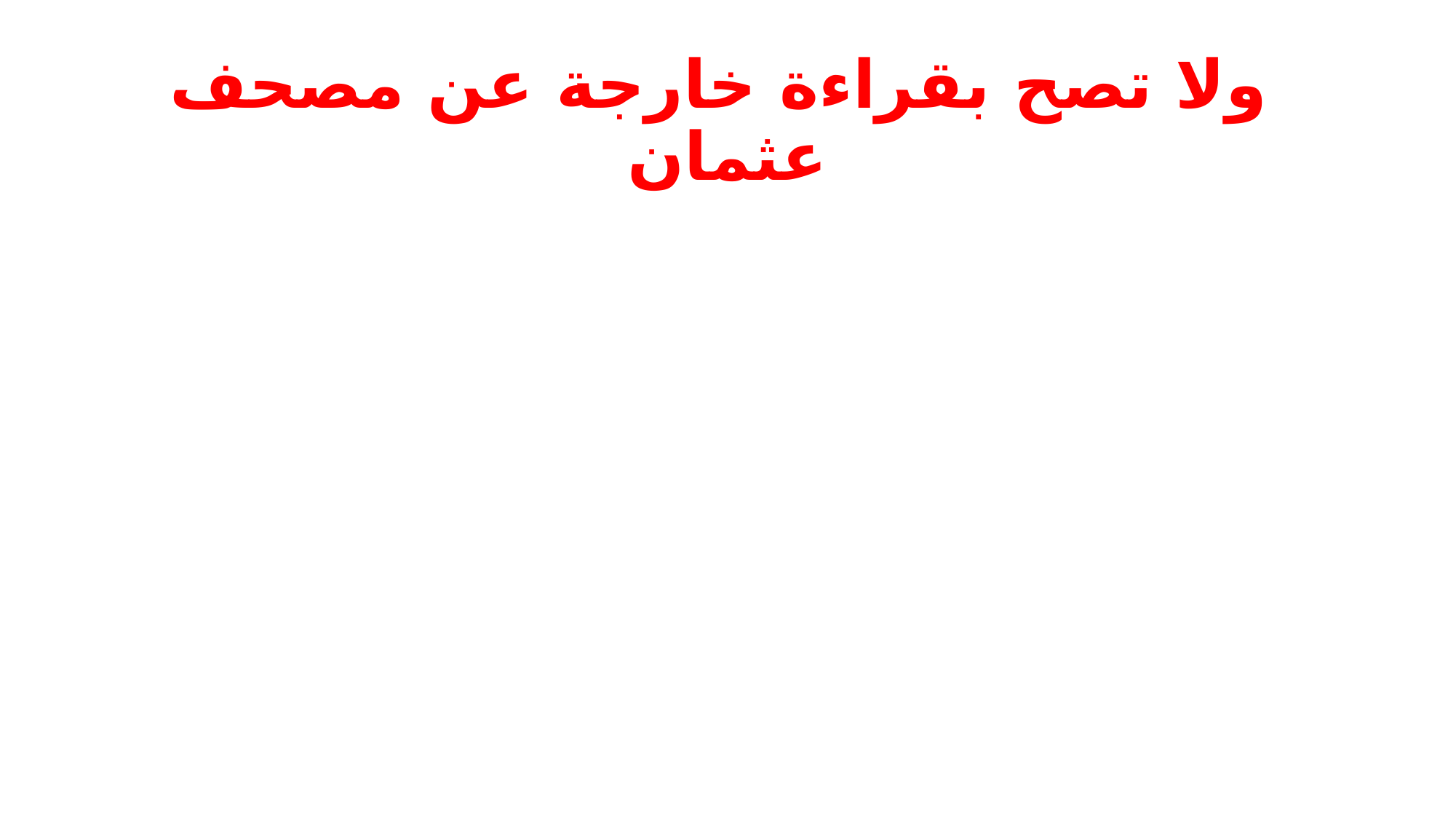

# ولا تصح بقراءة خارجة عن مصحف عثمان